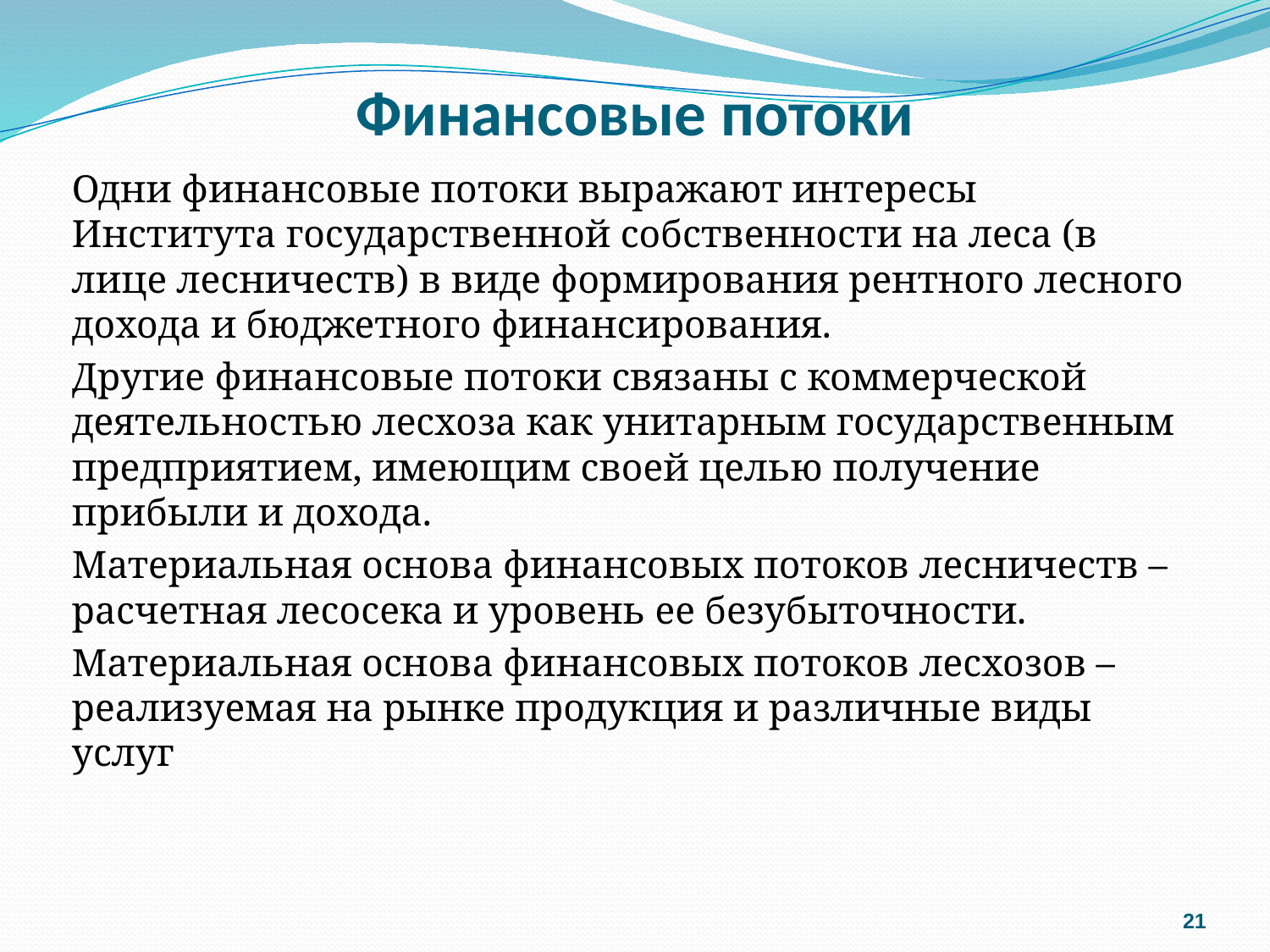

# Финансовые потоки
Одни финансовые потоки выражают интересы Института государственной собственности на леса (в лице лесничеств) в виде формирования рентного лесного дохода и бюджетного финансирования.
Другие финансовые потоки связаны с коммерческой деятельностью лесхоза как унитарным государственным предприятием, имеющим своей целью получение прибыли и дохода.
Материальная основа финансовых потоков лесничеств – расчетная лесосека и уровень ее безубыточности.
Материальная основа финансовых потоков лесхозов – реализуемая на рынке продукция и различные виды услуг
21